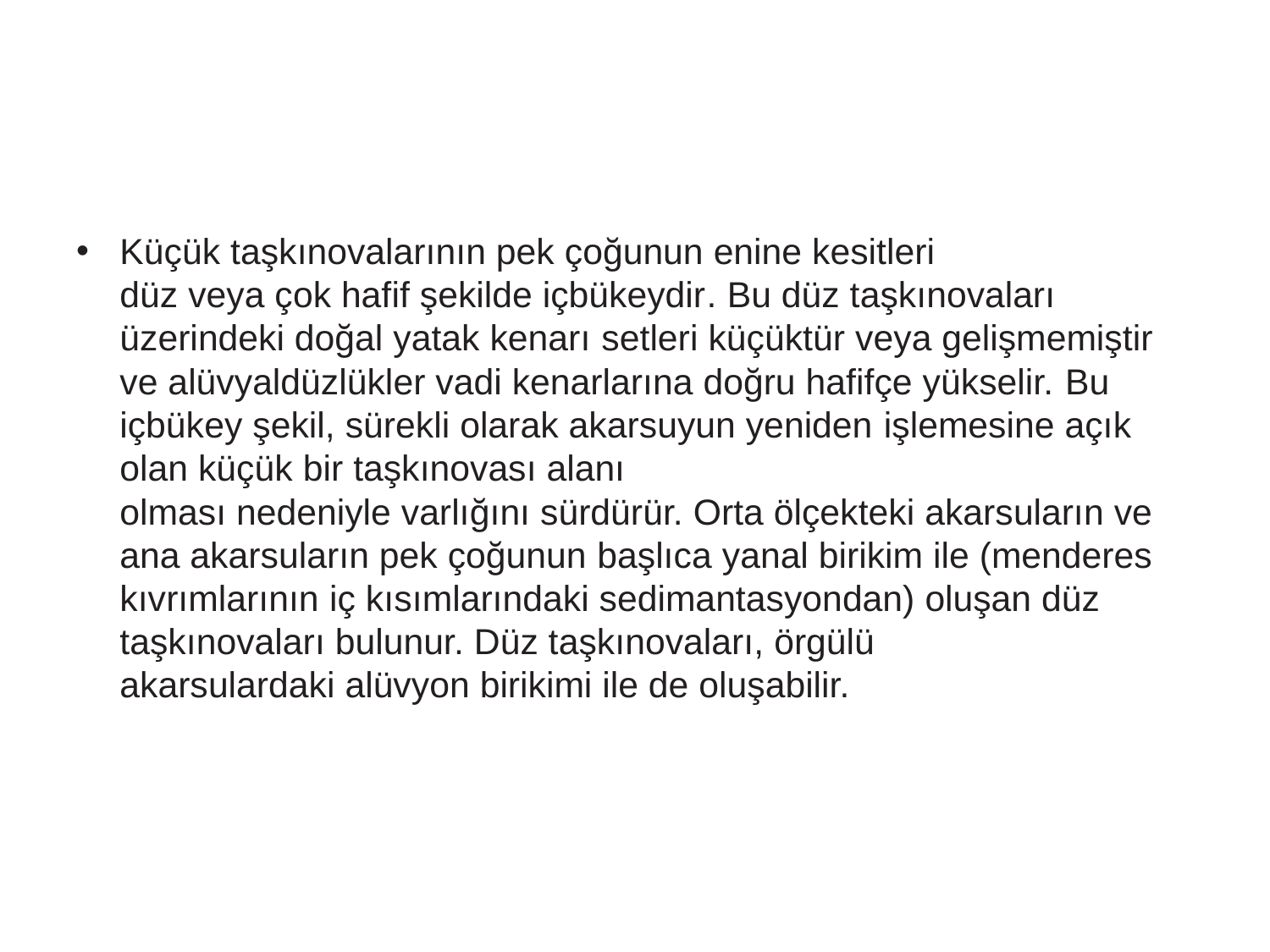

Küçük taşkınovalarının pek çoğunun enine kesitleri
düz veya çok hafif şekilde içbükeydir. Bu düz taşkınovaları üzerindeki doğal yatak kenarı setleri küçüktür veya gelişmemiştir ve alüvyaldüzlükler vadi kenarlarına doğru hafifçe yükselir. Bu içbükey şekil, sürekli olarak akarsuyun yeniden işlemesine açık olan küçük bir taşkınovası alanı
olması nedeniyle varlığını sürdürür. Orta ölçekteki akarsuların ve ana akarsuların pek çoğunun başlıca yanal birikim ile (menderes kıvrımlarının iç kısımlarındaki sedimantasyondan) oluşan düz taşkınovaları bulunur. Düz taşkınovaları, örgülü
akarsulardaki alüvyon birikimi ile de oluşabilir.